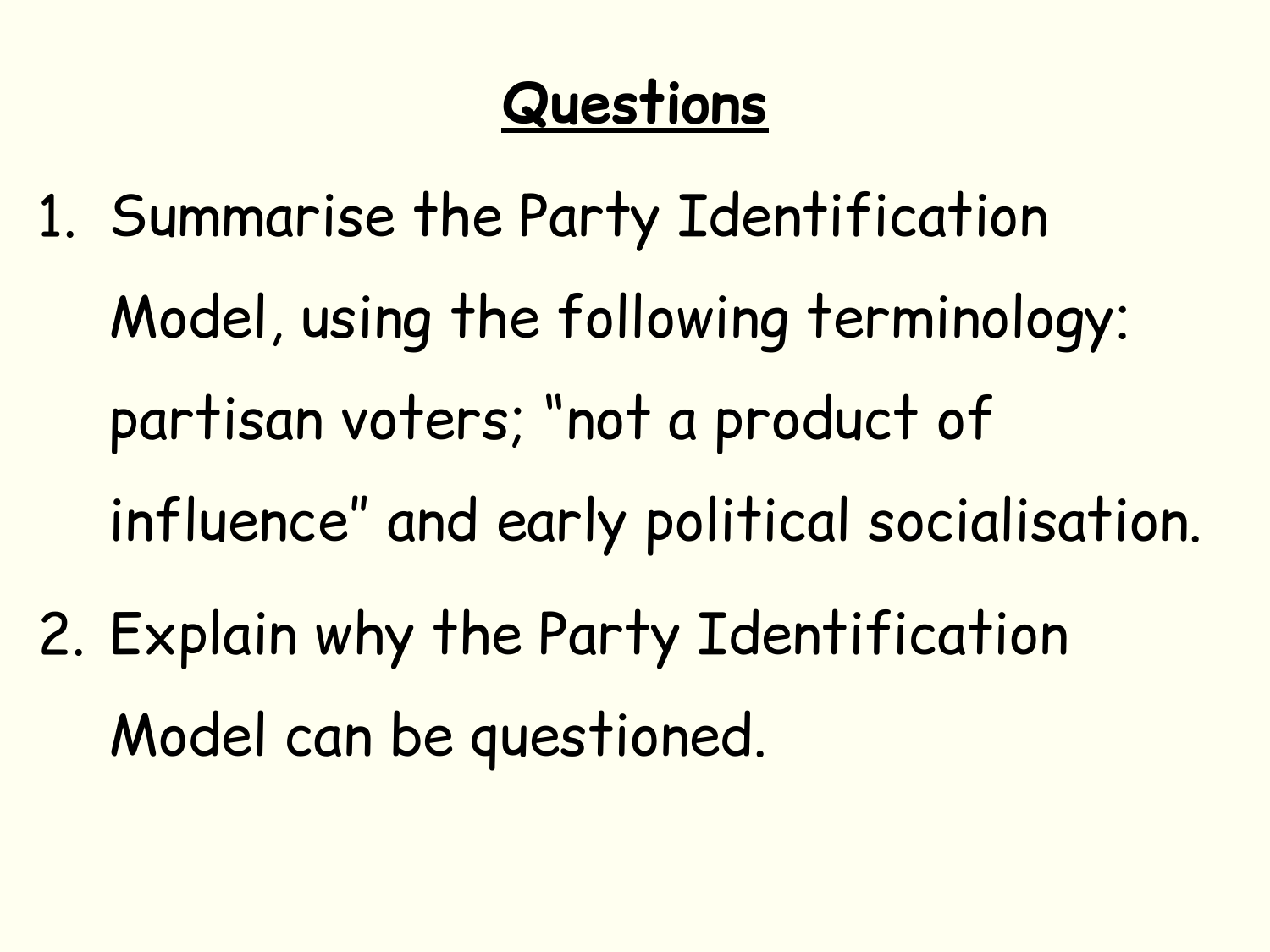

Questions
Summarise the Party Identification Model, using the following terminology: partisan voters; “not a product of influence” and early political socialisation.
Explain why the Party Identification Model can be questioned.